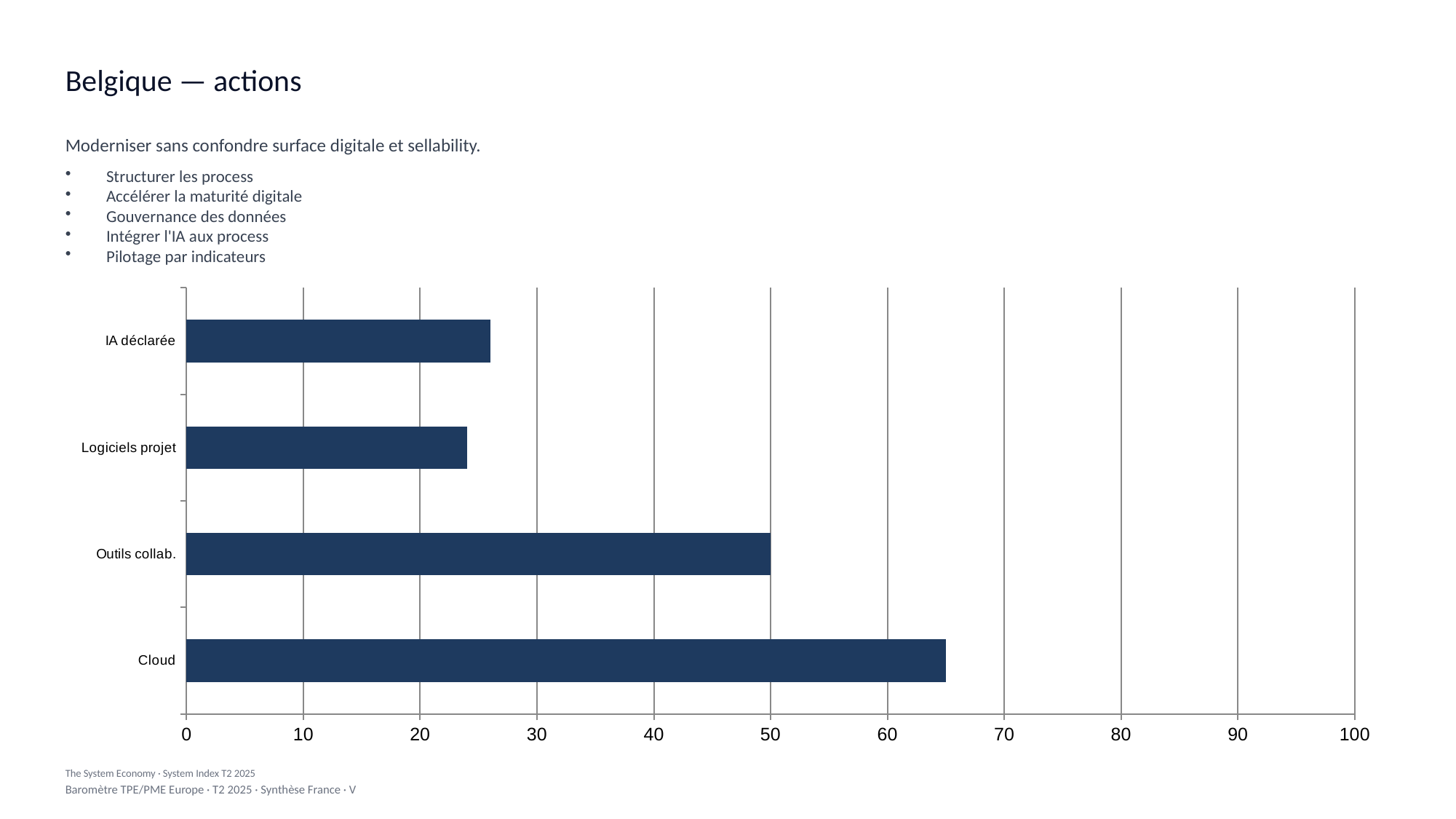

Belgique — actions
Moderniser sans confondre surface digitale et sellability.
Structurer les process
Accélérer la maturité digitale
Gouvernance des données
Intégrer l'IA aux process
Pilotage par indicateurs

### Chart

| Category | Value |
|---|---|
| Cloud | 65.0 |
| Outils collab. | 50.0 |
| Logiciels projet | 24.0 |
| IA déclarée | 26.0 |
The System Economy · System Index T2 2025
Baromètre TPE/PME Europe · T2 2025 · Synthèse France · V